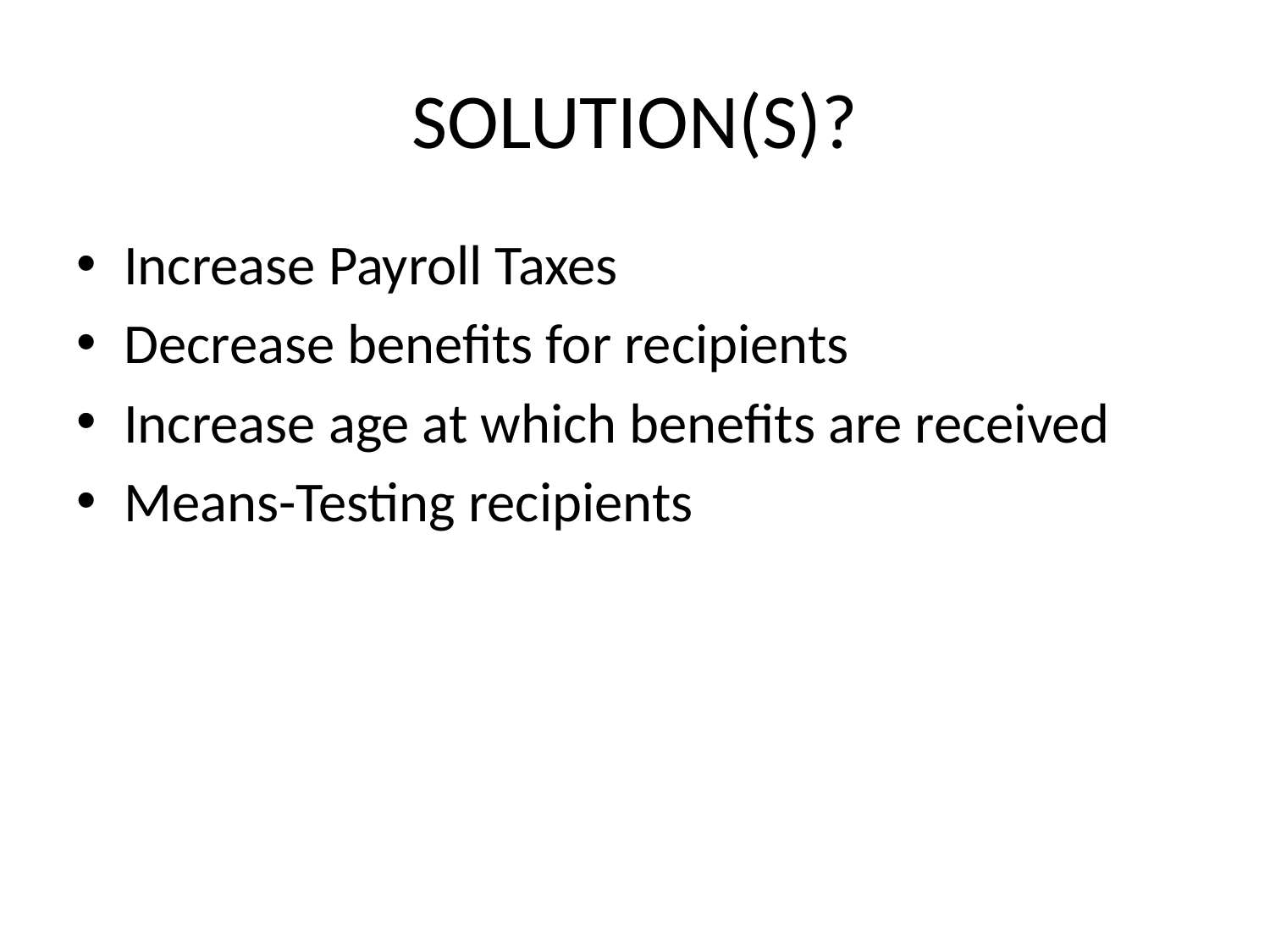

# SOLUTION(S)?
Increase Payroll Taxes
Decrease benefits for recipients
Increase age at which benefits are received
Means-Testing recipients